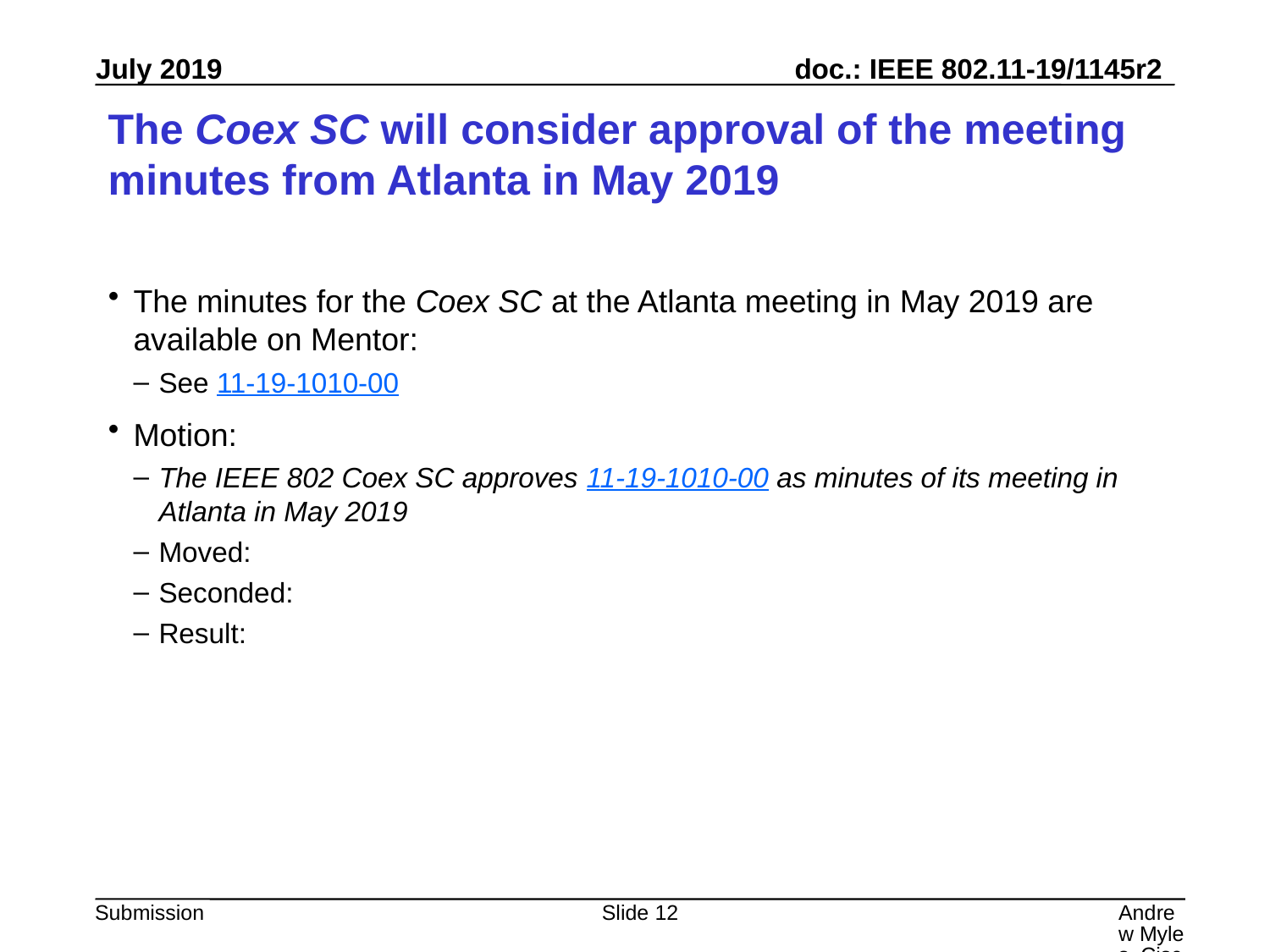

# The Coex SC will consider approval of the meeting minutes from Atlanta in May 2019
The minutes for the Coex SC at the Atlanta meeting in May 2019 are available on Mentor:
See 11-19-1010-00
Motion:
The IEEE 802 Coex SC approves 11-19-1010-00 as minutes of its meeting in Atlanta in May 2019
Moved:
Seconded:
Result:
Slide 12
Andrew Myles, Cisco